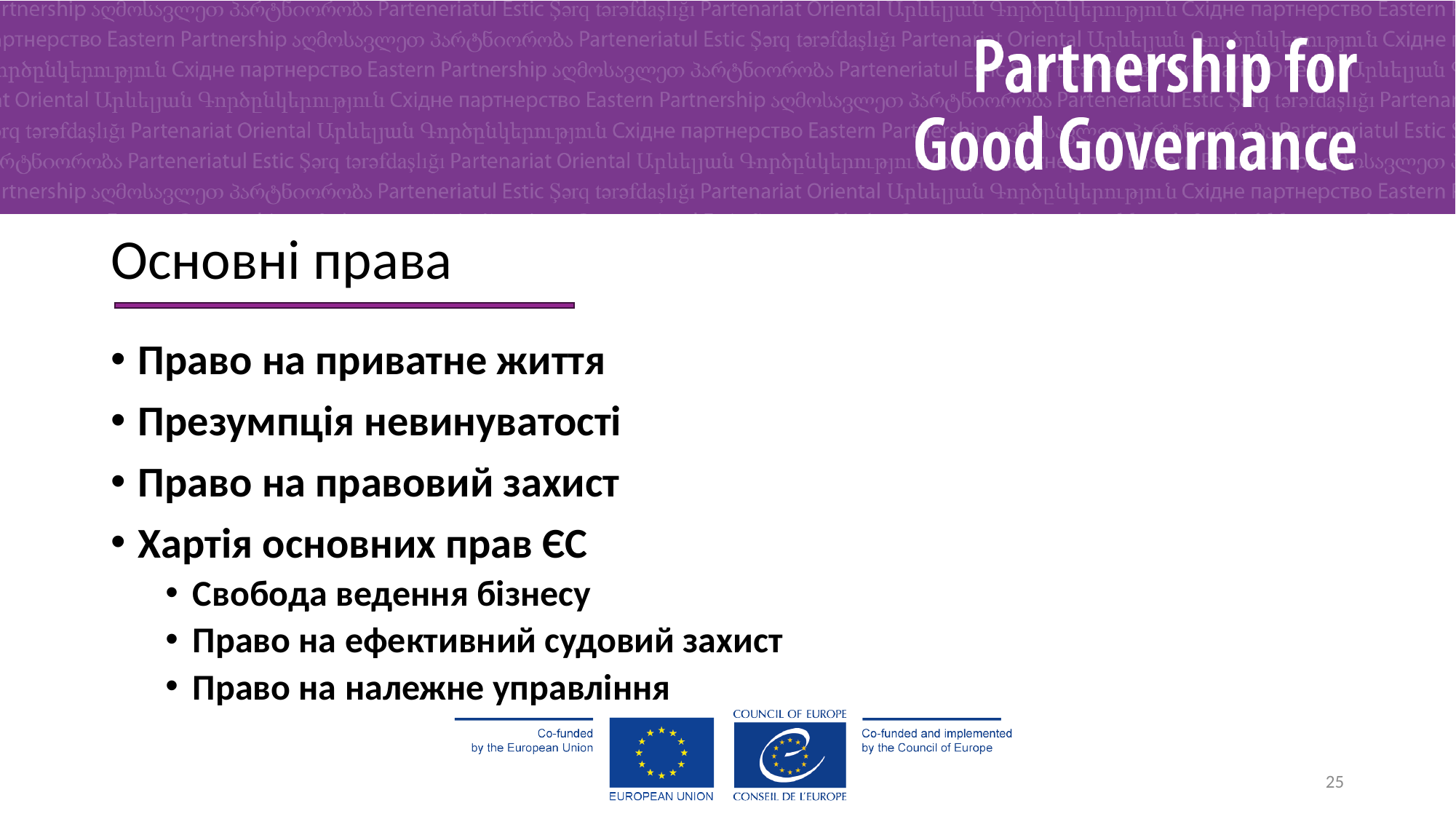

# Основні права

Право на приватне життя
Презумпція невинуватості
Право на правовий захист
Хартія основних прав ЄС
Свобода ведення бізнесу
Право на ефективний судовий захист
Право на належне управління

25